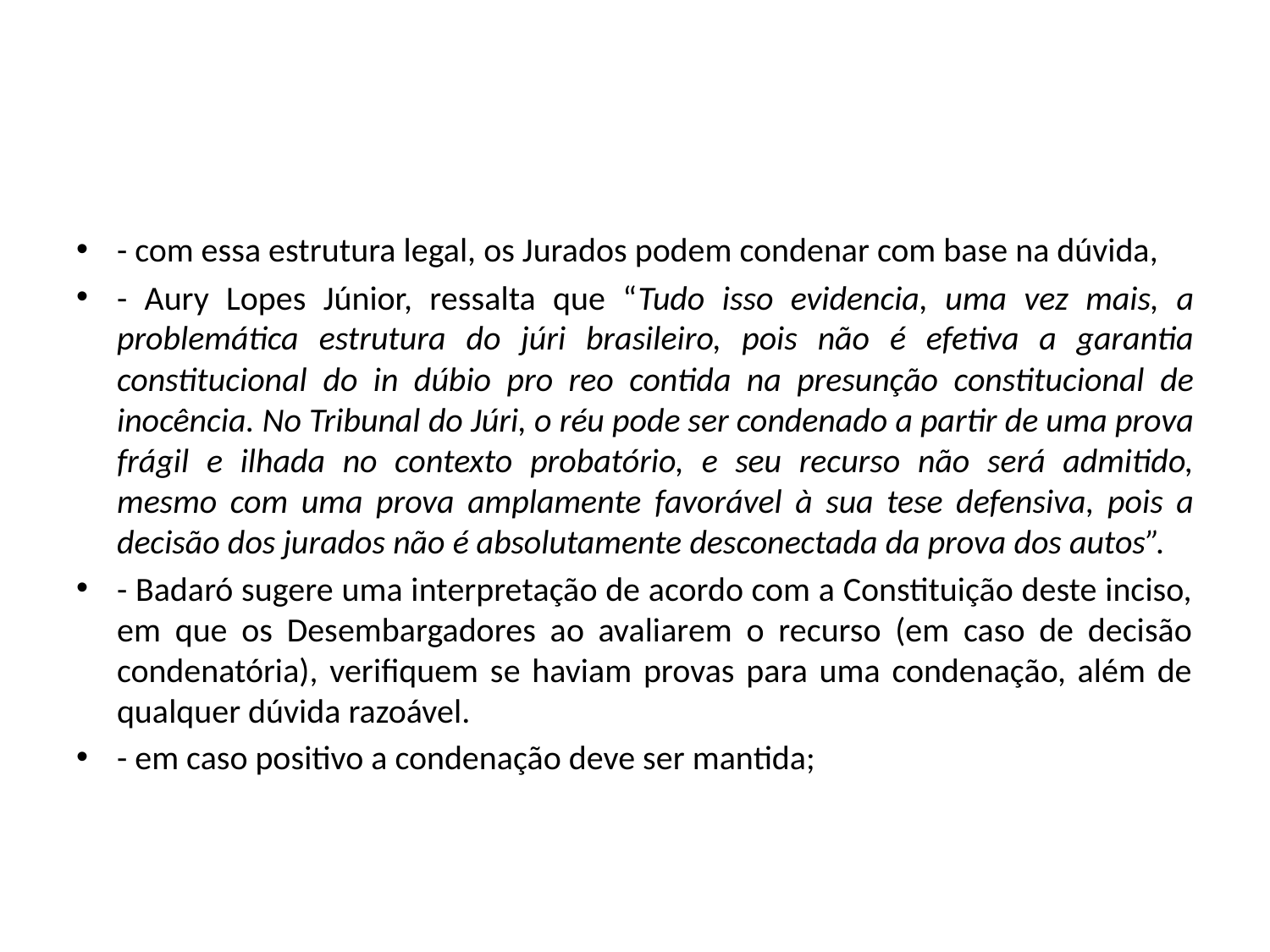

#
- com essa estrutura legal, os Jurados podem condenar com base na dúvida,
- Aury Lopes Júnior, ressalta que “Tudo isso evidencia, uma vez mais, a problemática estrutura do júri brasileiro, pois não é efetiva a garantia constitucional do in dúbio pro reo contida na presunção constitucional de inocência. No Tribunal do Júri, o réu pode ser condenado a partir de uma prova frágil e ilhada no contexto probatório, e seu recurso não será admitido, mesmo com uma prova amplamente favorável à sua tese defensiva, pois a decisão dos jurados não é absolutamente desconectada da prova dos autos”.
- Badaró sugere uma interpretação de acordo com a Constituição deste inciso, em que os Desembargadores ao avaliarem o recurso (em caso de decisão condenatória), verifiquem se haviam provas para uma condenação, além de qualquer dúvida razoável.
- em caso positivo a condenação deve ser mantida;